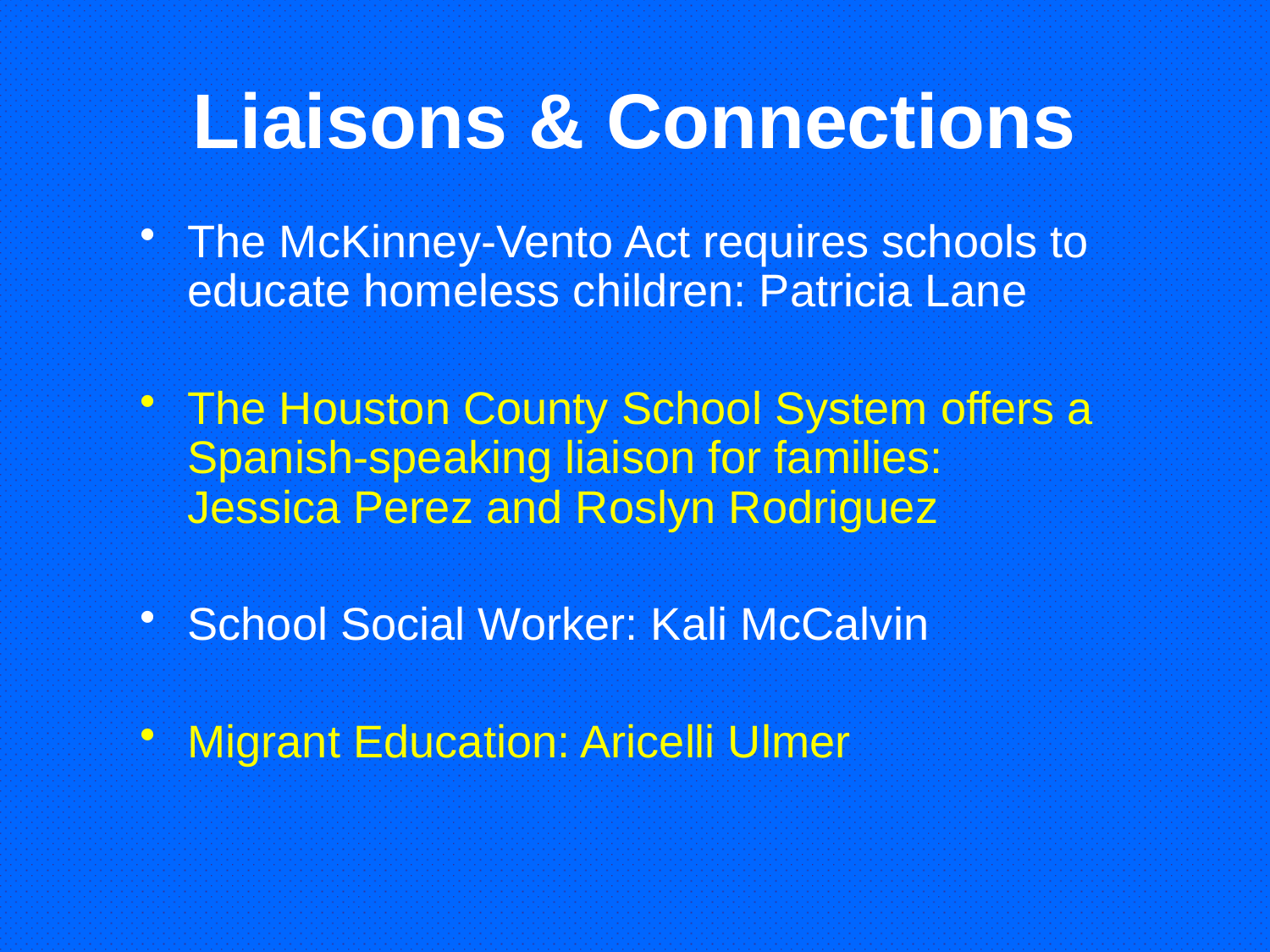

# Liaisons & Connections
The McKinney-Vento Act requires schools to educate homeless children: Patricia Lane

The Houston County School System offers a Spanish-speaking liaison for families:              Jessica Perez and Roslyn Rodriguez

School Social Worker: Kali McCalvin

Migrant Education: Aricelli Ulmer